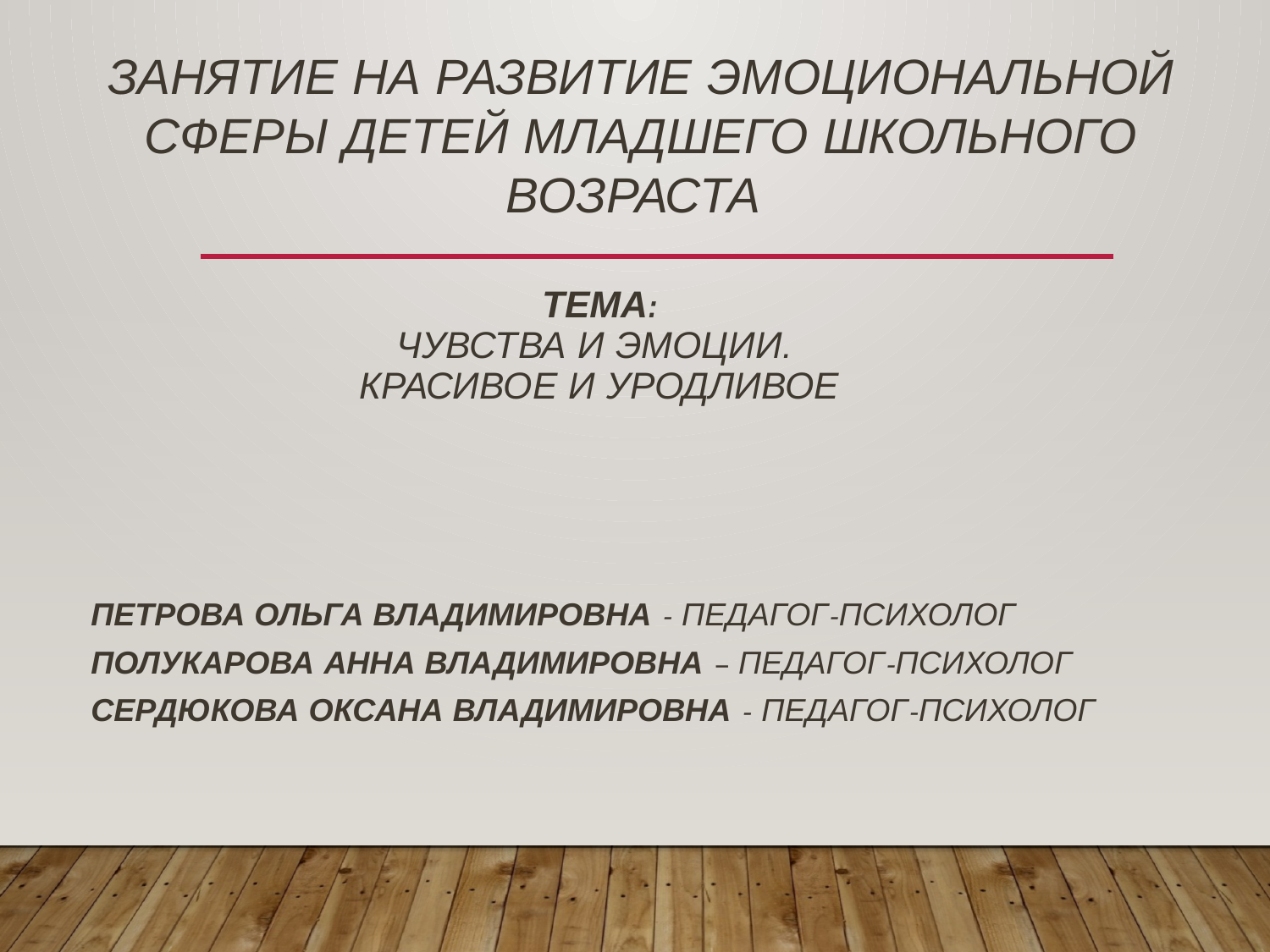

Занятие на развитие эмоциональной сферы детей младшего школьного возраста
# Тема: Чувства и эмоции. Красивое и уродливое
Петрова Ольга Владимировна - педагог-психолог

Полукарова Анна Владимировна – педагог-психолог

Сердюкова Оксана Владимировна - педагог-психолог